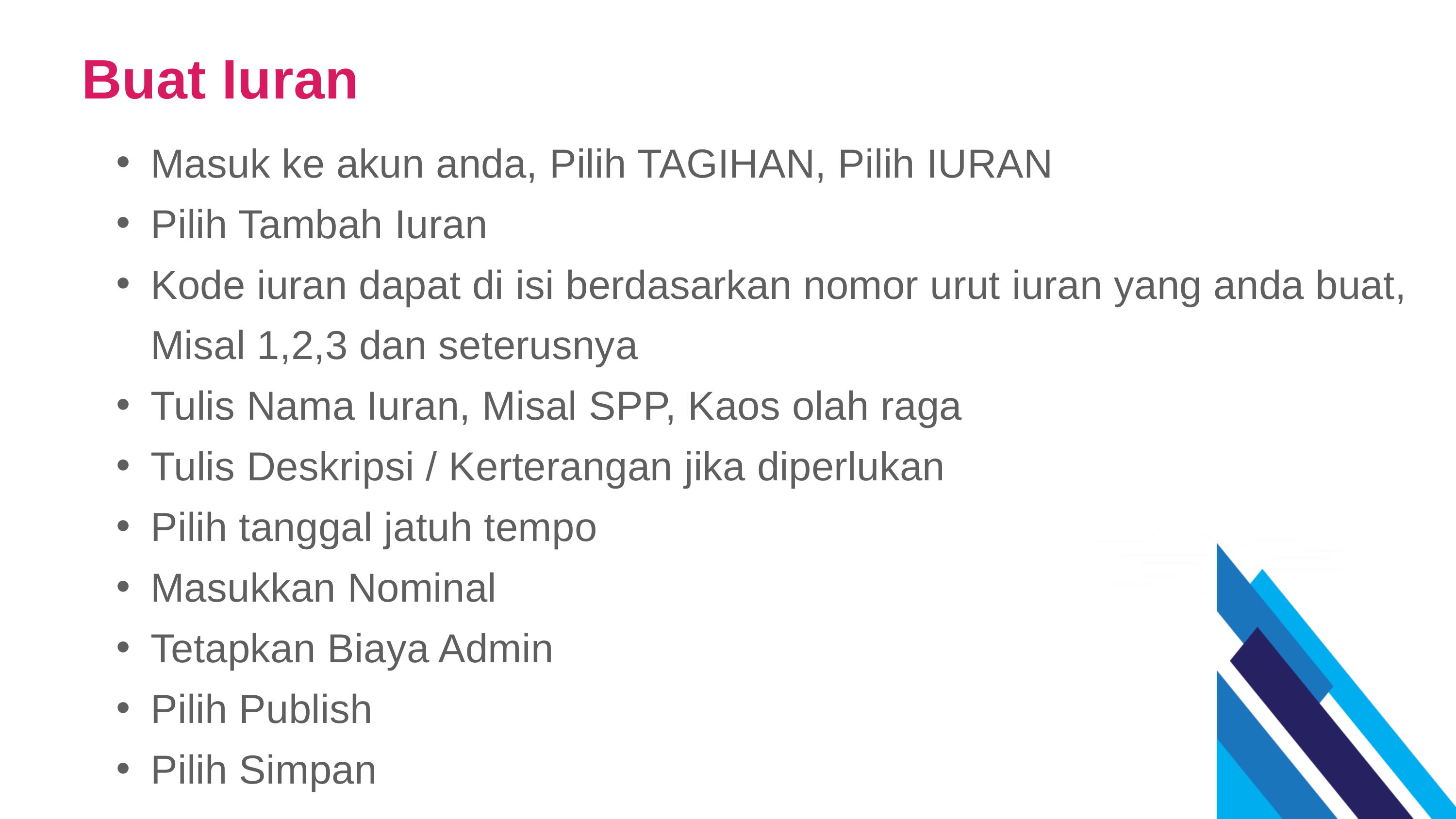

Buat Iuran
Masuk ke akun anda, Pilih TAGIHAN, Pilih IURAN
Pilih Tambah Iuran
Kode iuran dapat di isi berdasarkan nomor urut iuran yang anda buat, Misal 1,2,3 dan seterusnya
Tulis Nama Iuran, Misal SPP, Kaos olah raga
Tulis Deskripsi / Kerterangan jika diperlukan
Pilih tanggal jatuh tempo
Masukkan Nominal
Tetapkan Biaya Admin
Pilih Publish
Pilih Simpan